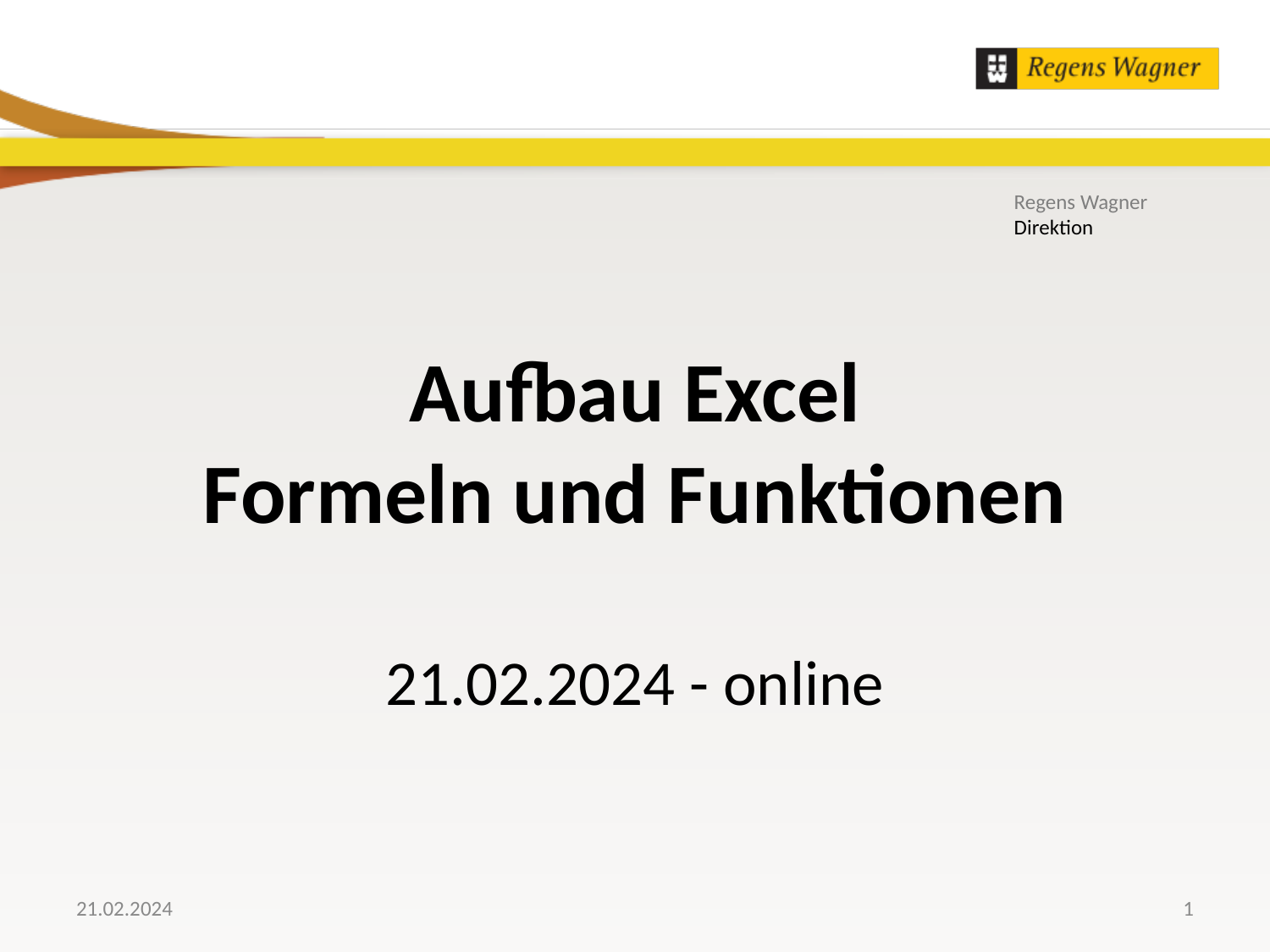

Regens Wagner
Direktion
# Aufbau Excel Formeln und Funktionen 21.02.2024 - online
21.02.2024
1